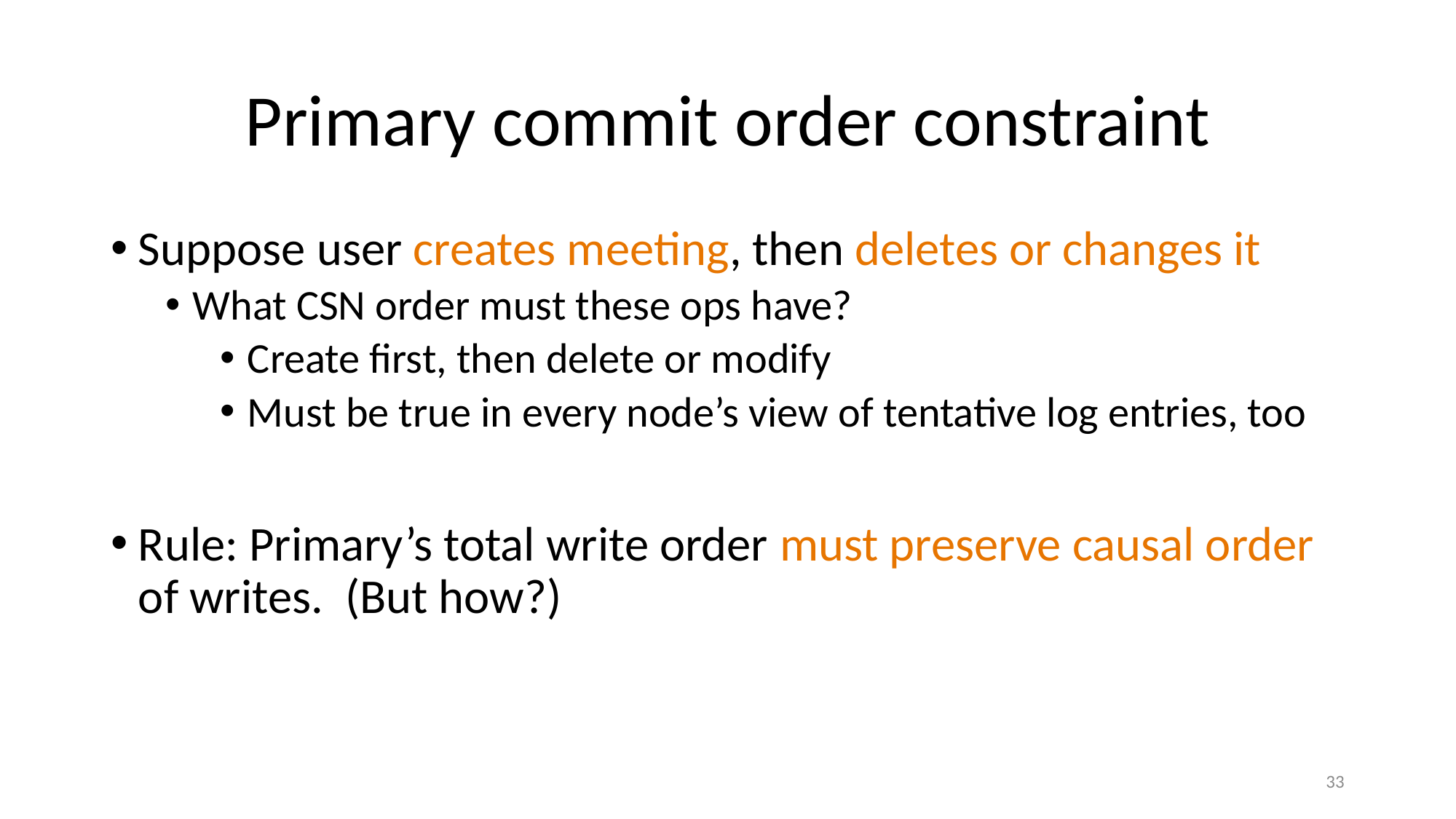

# Primary commit order constraint
Suppose user creates meeting, then deletes or changes it
What CSN order must these ops have?
Create first, then delete or modify
Must be true in every node’s view of tentative log entries, too

Rule: Primary’s total write order must preserve causal order of writes.  (But how?)
33